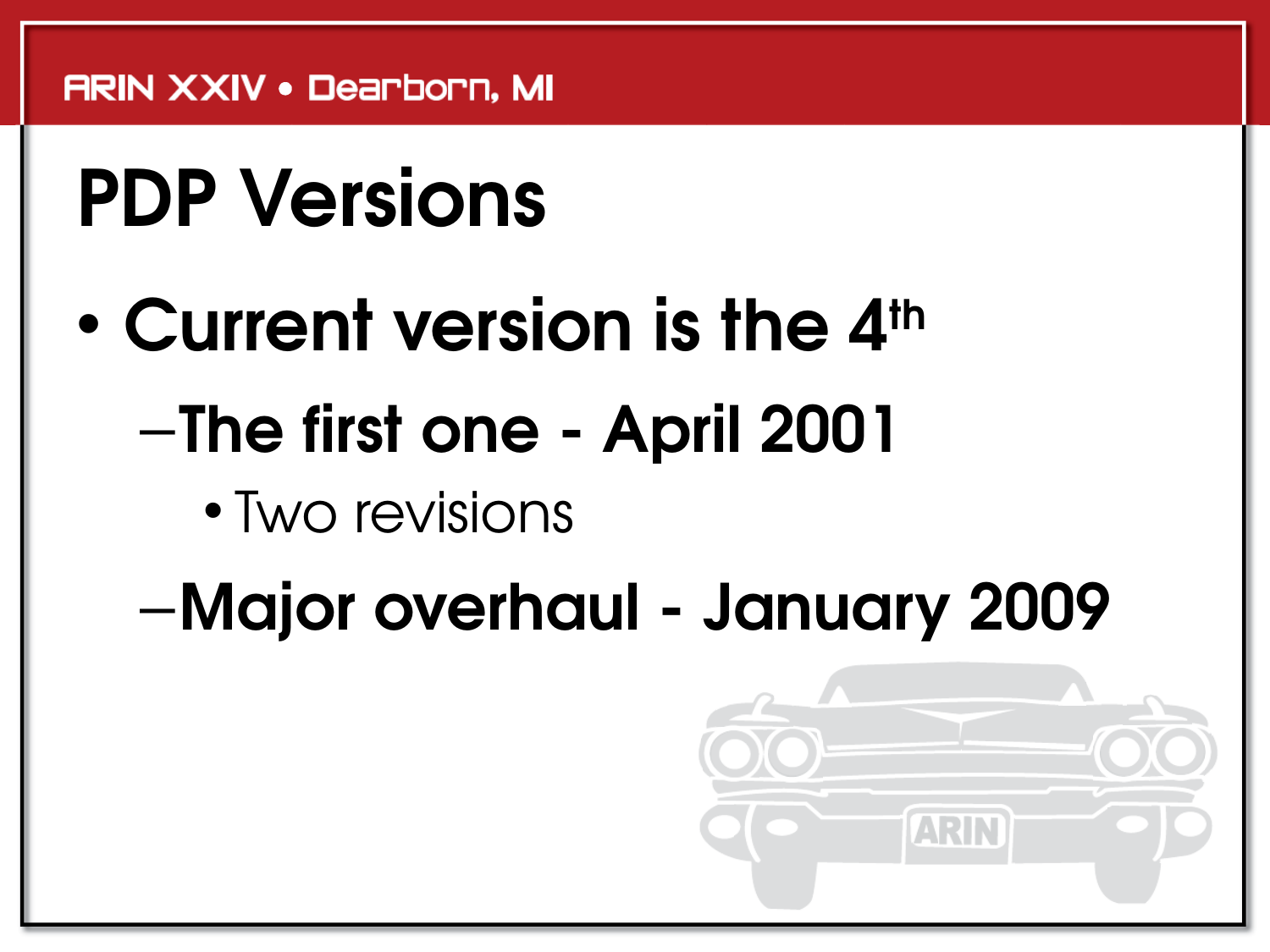

# PDP Versions
Current version is the 4th
The first one - April 2001
Two revisions
Major overhaul - January 2009